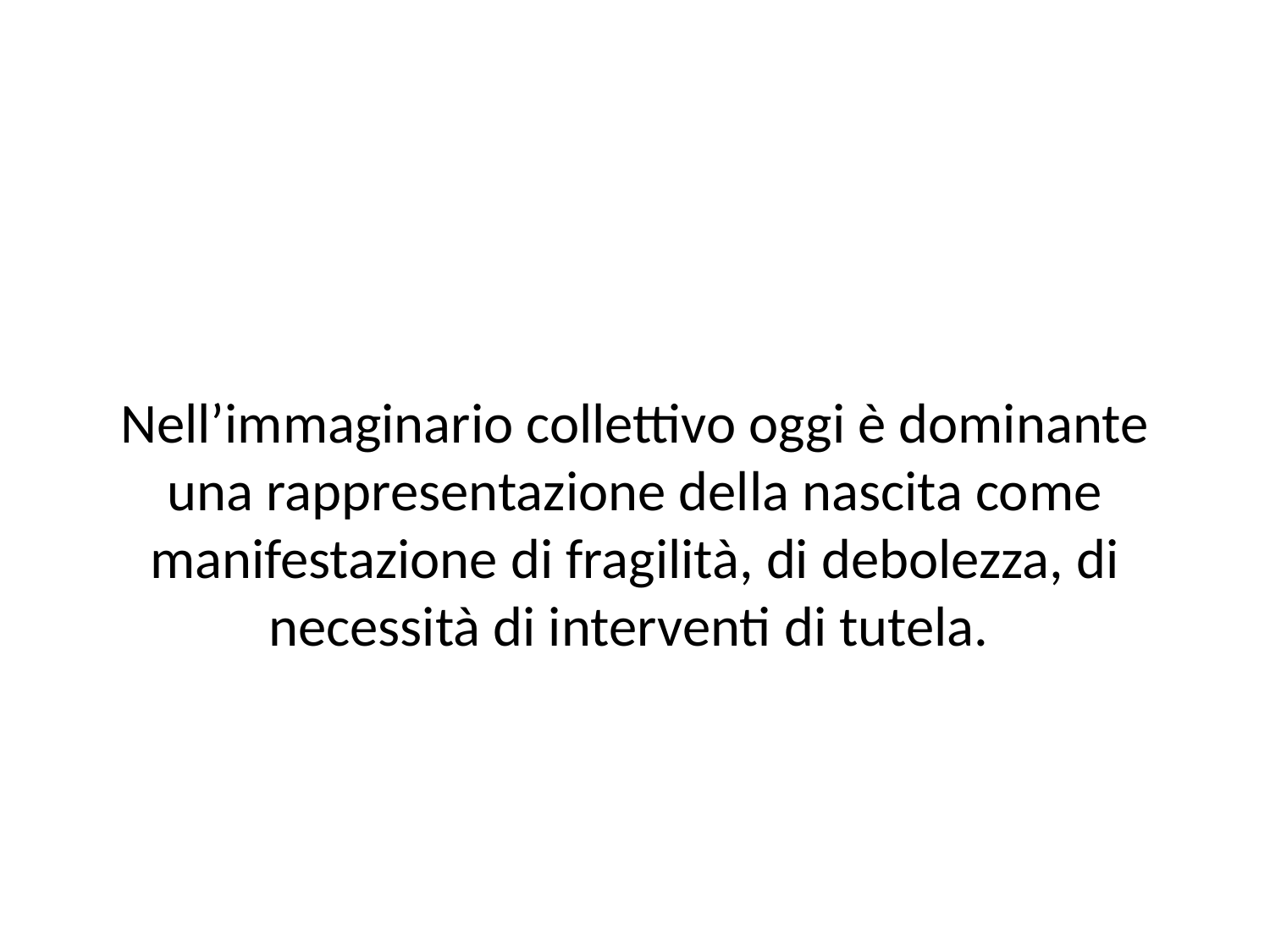

#

Nell’immaginario collettivo oggi è dominante una rappresentazione della nascita come manifestazione di fragilità, di debolezza, di necessità di interventi di tutela.